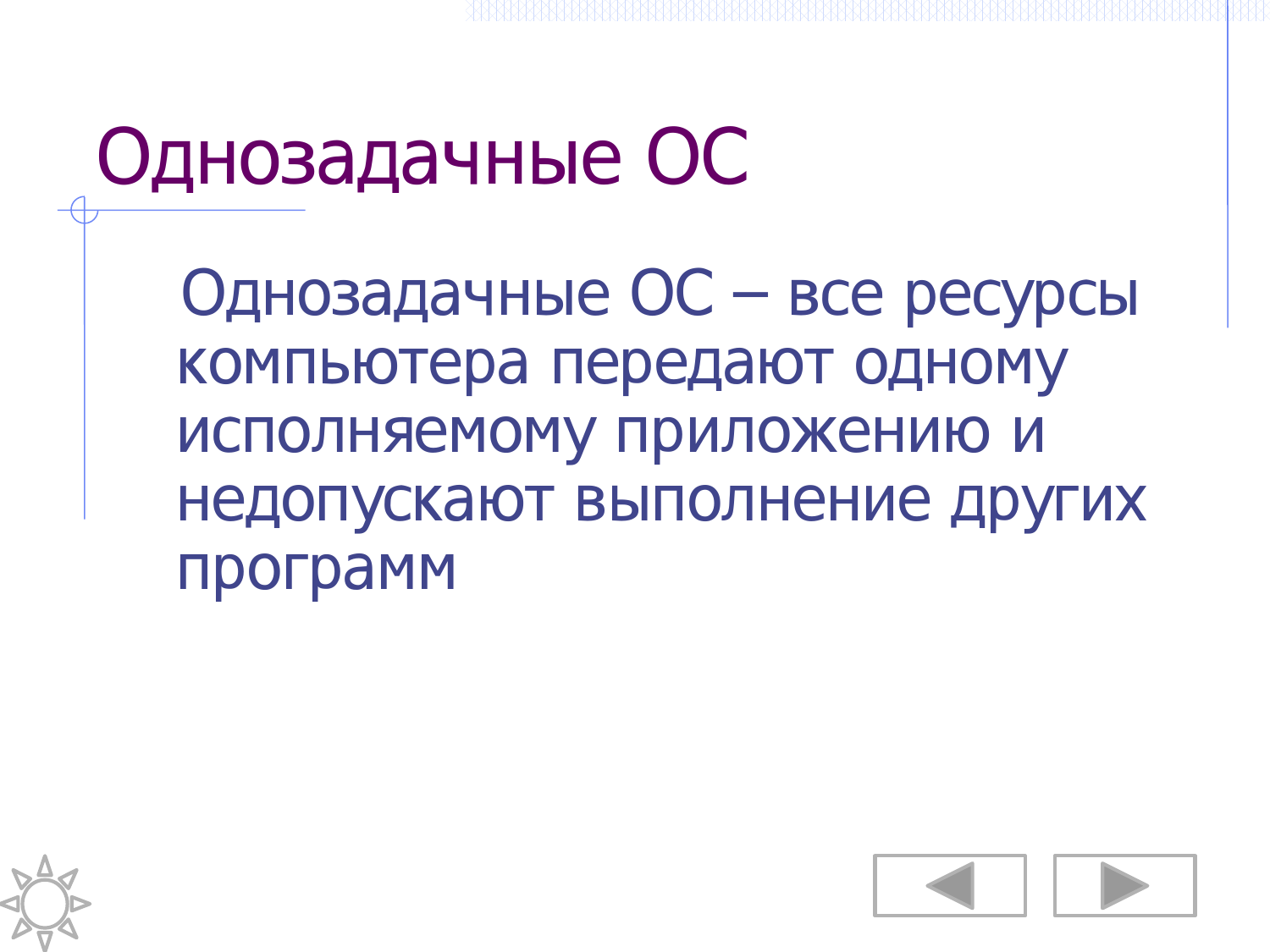

# Однозадачные ОС
   Однозадачные ОС – все ресурсы компьютера передают одному исполняемому приложению и недопускают выполнение других программ